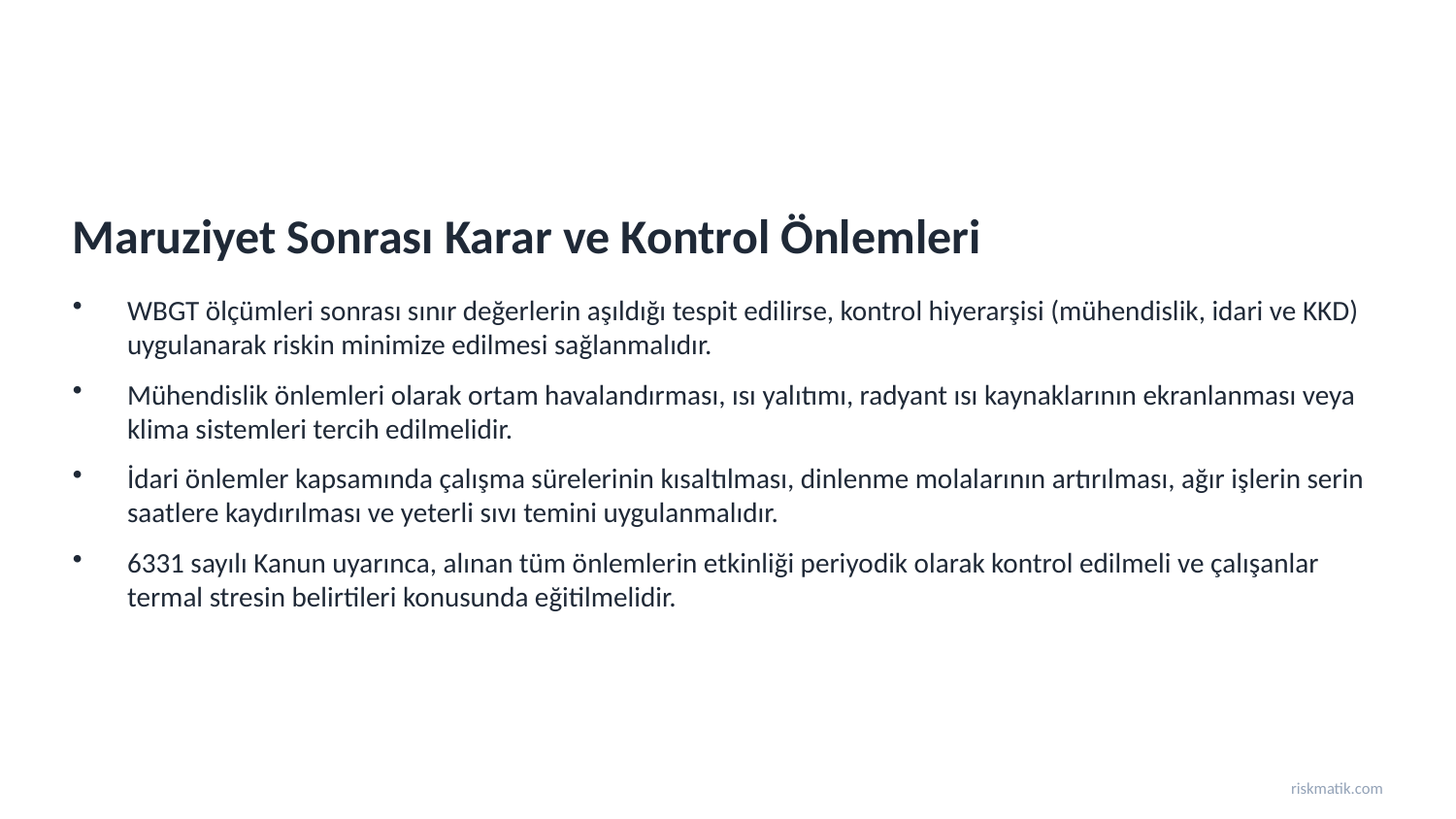

Maruziyet Sonrası Karar ve Kontrol Önlemleri
WBGT ölçümleri sonrası sınır değerlerin aşıldığı tespit edilirse, kontrol hiyerarşisi (mühendislik, idari ve KKD) uygulanarak riskin minimize edilmesi sağlanmalıdır.
Mühendislik önlemleri olarak ortam havalandırması, ısı yalıtımı, radyant ısı kaynaklarının ekranlanması veya klima sistemleri tercih edilmelidir.
İdari önlemler kapsamında çalışma sürelerinin kısaltılması, dinlenme molalarının artırılması, ağır işlerin serin saatlere kaydırılması ve yeterli sıvı temini uygulanmalıdır.
6331 sayılı Kanun uyarınca, alınan tüm önlemlerin etkinliği periyodik olarak kontrol edilmeli ve çalışanlar termal stresin belirtileri konusunda eğitilmelidir.
riskmatik.com